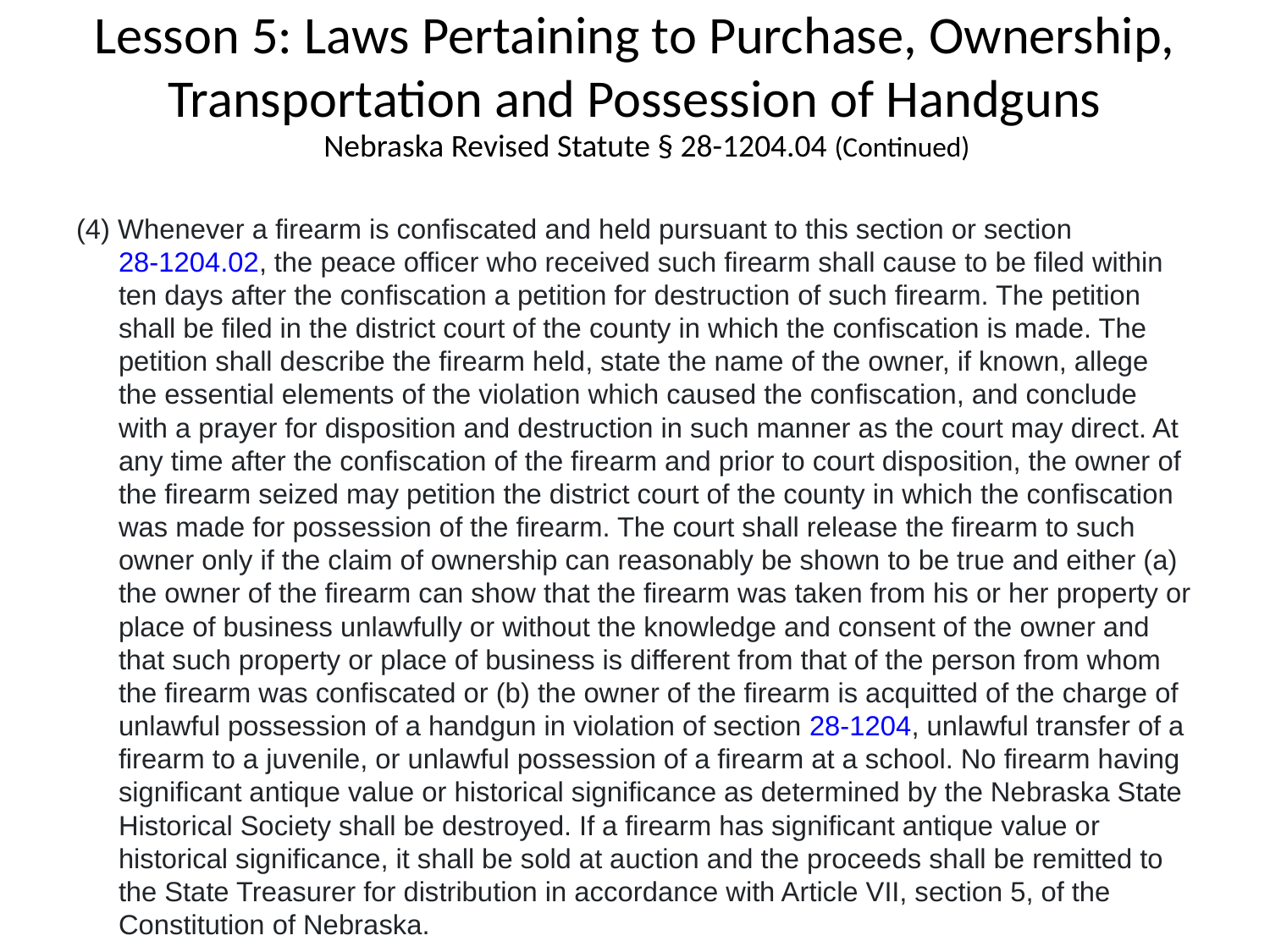

# Lesson 5: Laws Pertaining to Purchase, Ownership, Transportation and Possession of Handguns
Nebraska Revised Statute § 28-1204.04 (Continued)

(4) Whenever a firearm is confiscated and held pursuant to this section or section 28-1204.02, the peace officer who received such firearm shall cause to be filed within ten days after the confiscation a petition for destruction of such firearm. The petition shall be filed in the district court of the county in which the confiscation is made. The petition shall describe the firearm held, state the name of the owner, if known, allege the essential elements of the violation which caused the confiscation, and conclude with a prayer for disposition and destruction in such manner as the court may direct. At any time after the confiscation of the firearm and prior to court disposition, the owner of the firearm seized may petition the district court of the county in which the confiscation was made for possession of the firearm. The court shall release the firearm to such owner only if the claim of ownership can reasonably be shown to be true and either (a) the owner of the firearm can show that the firearm was taken from his or her property or place of business unlawfully or without the knowledge and consent of the owner and that such property or place of business is different from that of the person from whom the firearm was confiscated or (b) the owner of the firearm is acquitted of the charge of unlawful possession of a handgun in violation of section 28-1204, unlawful transfer of a firearm to a juvenile, or unlawful possession of a firearm at a school. No firearm having significant antique value or historical significance as determined by the Nebraska State Historical Society shall be destroyed. If a firearm has significant antique value or historical significance, it shall be sold at auction and the proceeds shall be remitted to the State Treasurer for distribution in accordance with Article VII, section 5, of the Constitution of Nebraska.